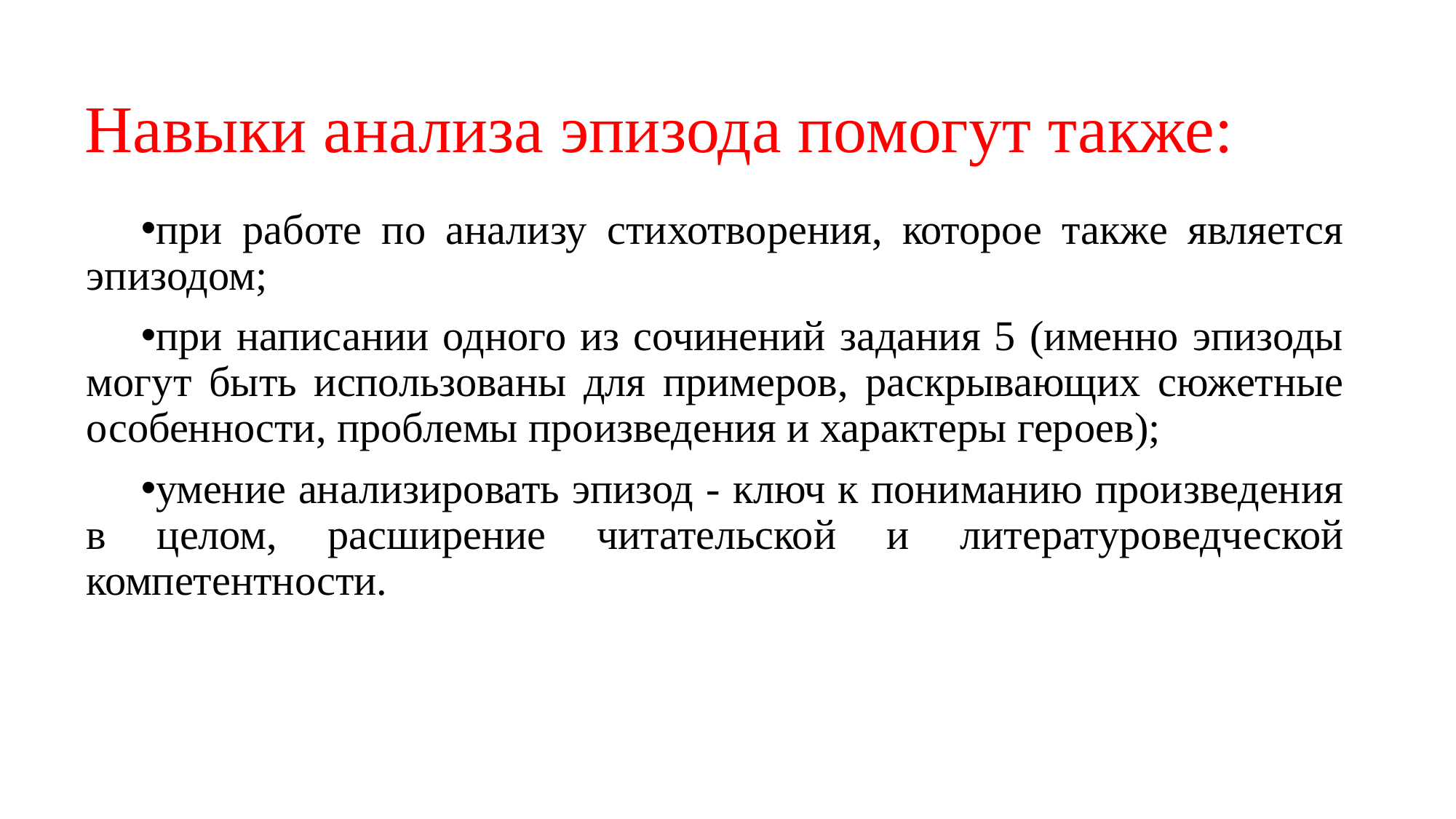

# Навыки анализа эпизода помогут также:
при работе по анализу стихотворения, которое также является эпизодом;
при написании одного из сочинений задания 5 (именно эпизоды могут быть использованы для примеров, раскрывающих сюжетные особенности, проблемы произведения и характеры героев);
умение анализировать эпизод - ключ к пониманию произведения в целом, расширение читательской и литературоведческой компетентности.